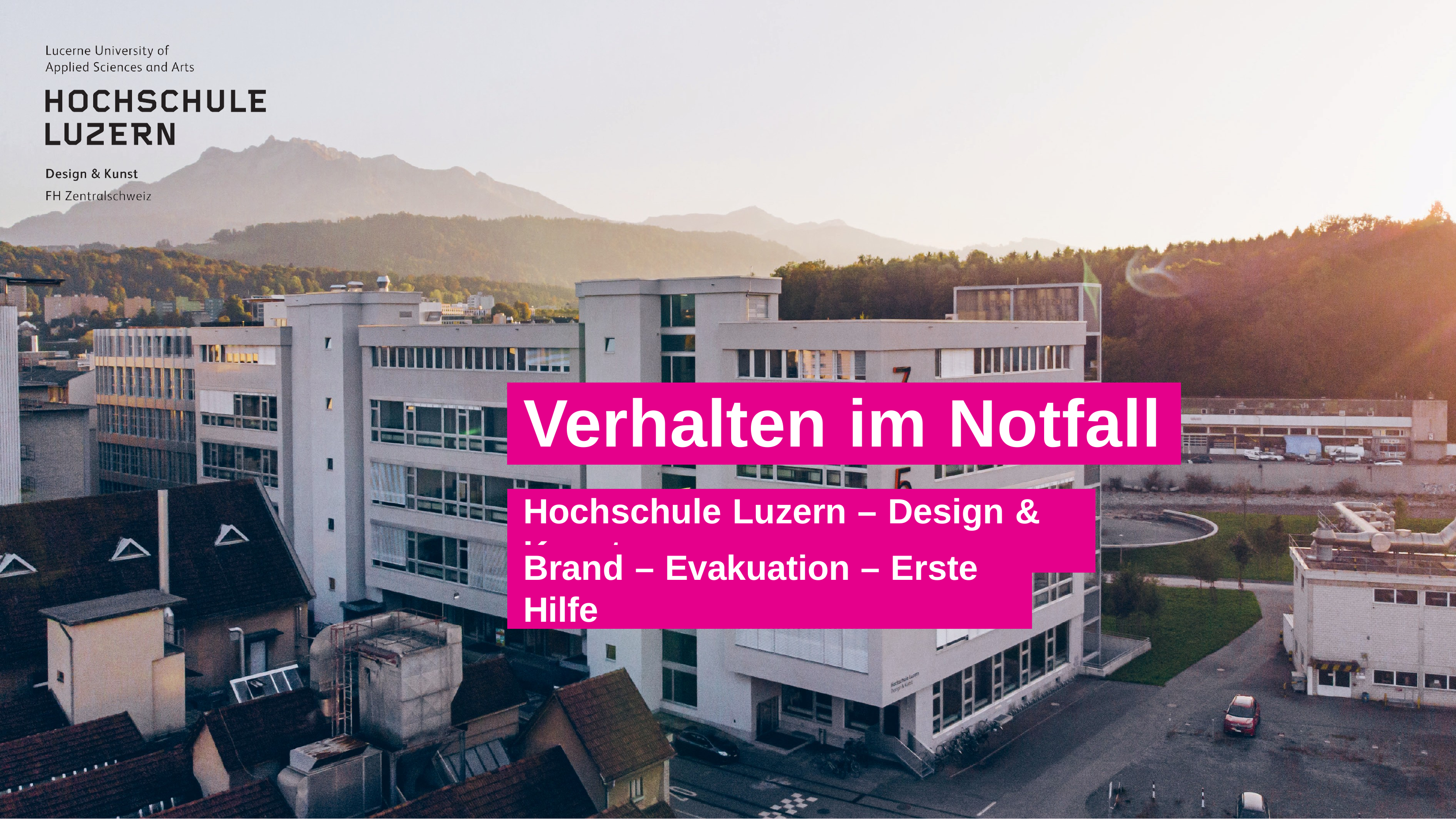

Verhalten im Notfall
Hochschule Luzern – Design & Kunst
Brand – Evakuation – Erste Hilfe